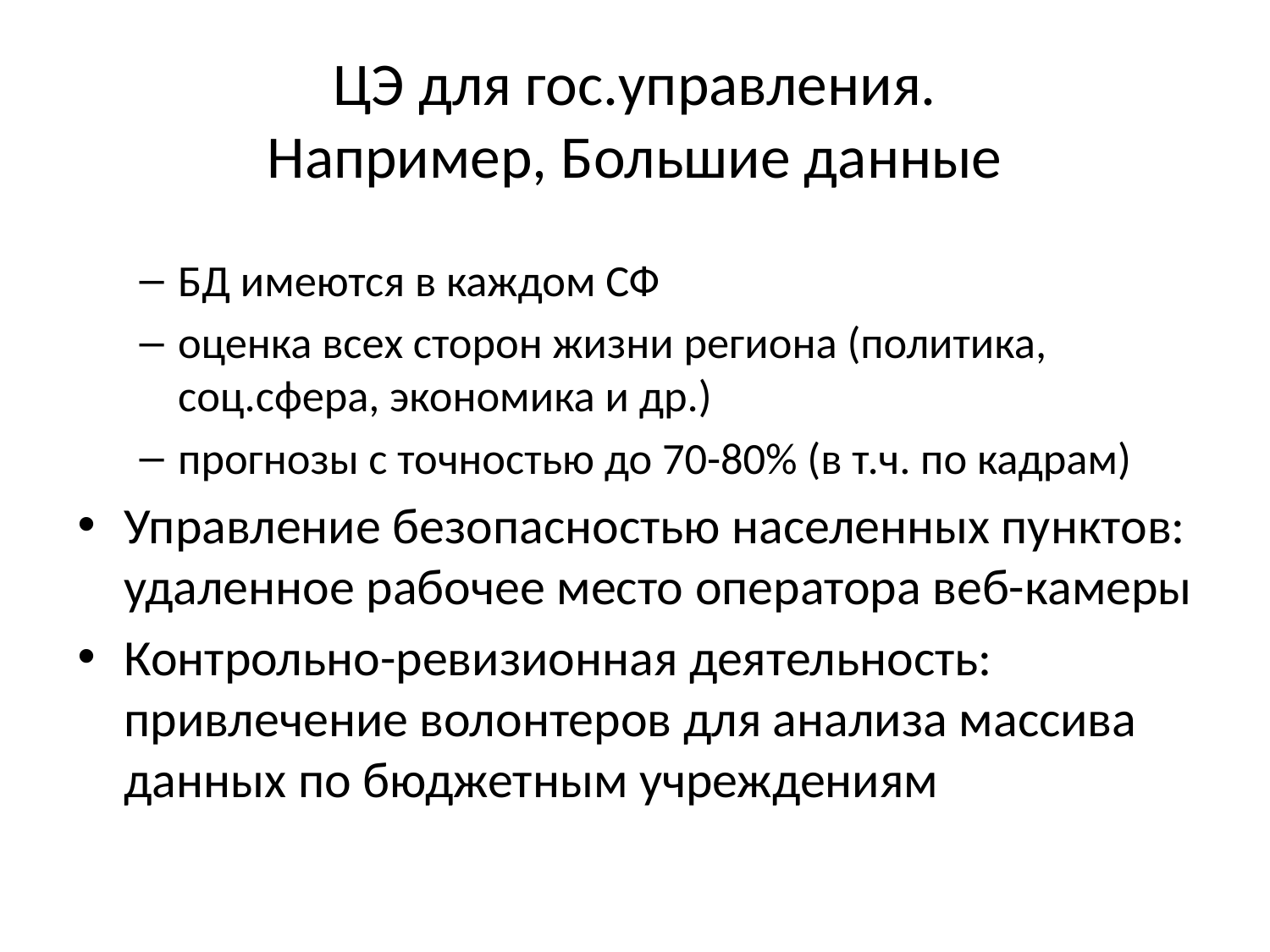

# ЦЭ для гос.управления. Например, Большие данные
БД имеются в каждом СФ
оценка всех сторон жизни региона (политика, соц.сфера, экономика и др.)
прогнозы с точностью до 70-80% (в т.ч. по кадрам)
Управление безопасностью населенных пунктов: удаленное рабочее место оператора веб-камеры
Контрольно-ревизионная деятельность: привлечение волонтеров для анализа массива данных по бюджетным учреждениям